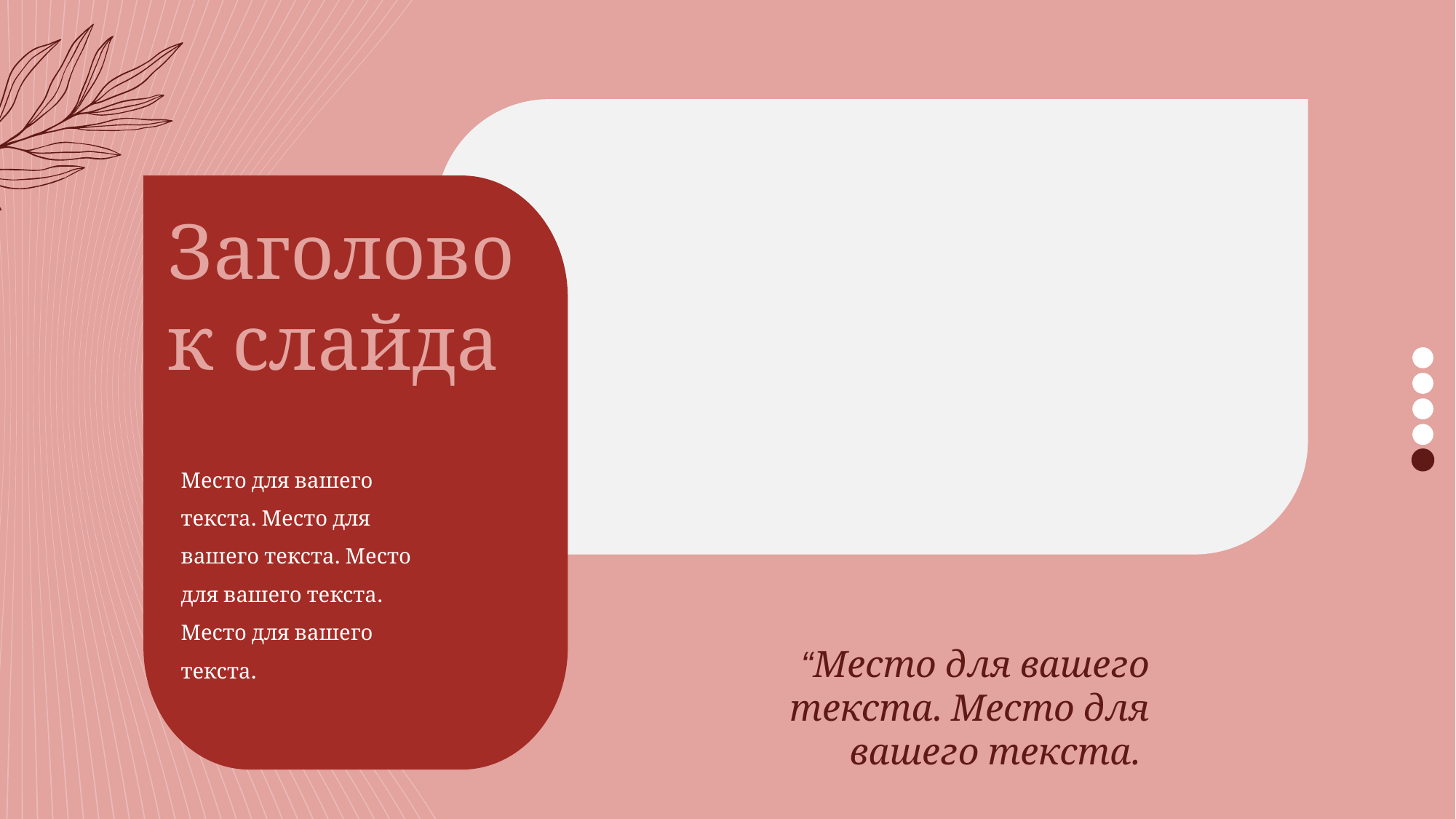

Заголовок слайда

Место для вашего текста. Место для вашего текста. Место для вашего текста.
Место для вашего текста.

“Место для вашего текста. Место для вашего текста.